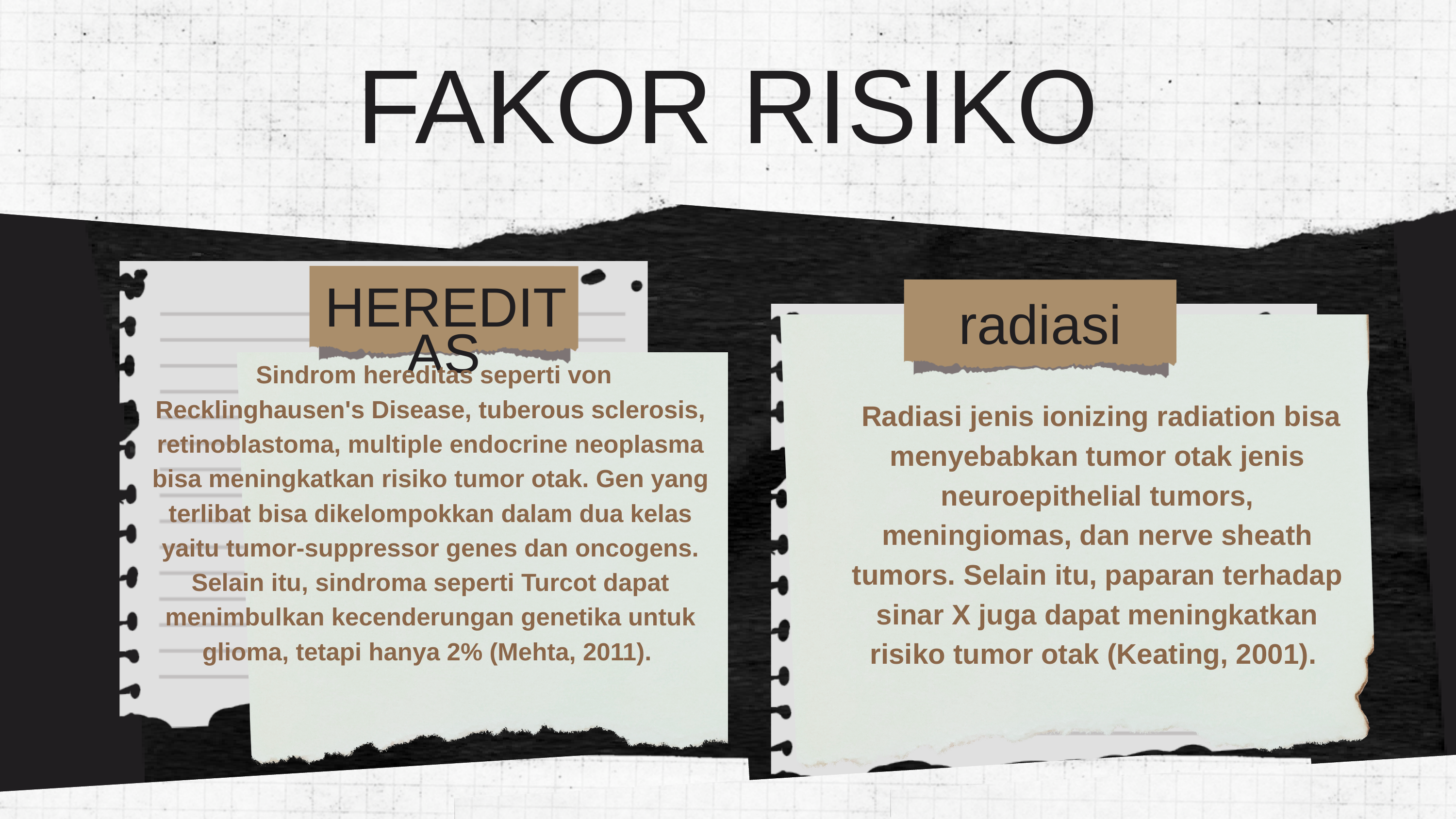

FAKOR RISIKO

HEREDITAS

radiasi

 Sindrom hereditas seperti von Recklinghausen's Disease, tuberous sclerosis, retinoblastoma, multiple endocrine neoplasma bisa meningkatkan risiko tumor otak. Gen yang terlibat bisa dikelompokkan dalam dua kelas yaitu tumor-suppressor genes dan oncogens. Selain itu, sindroma seperti Turcot dapat menimbulkan kecenderungan genetika untuk glioma, tetapi hanya 2% (Mehta, 2011).

 Radiasi jenis ionizing radiation bisa menyebabkan tumor otak jenis neuroepithelial tumors, meningiomas, dan nerve sheath tumors. Selain itu, paparan terhadap sinar X juga dapat meningkatkan risiko tumor otak (Keating, 2001).